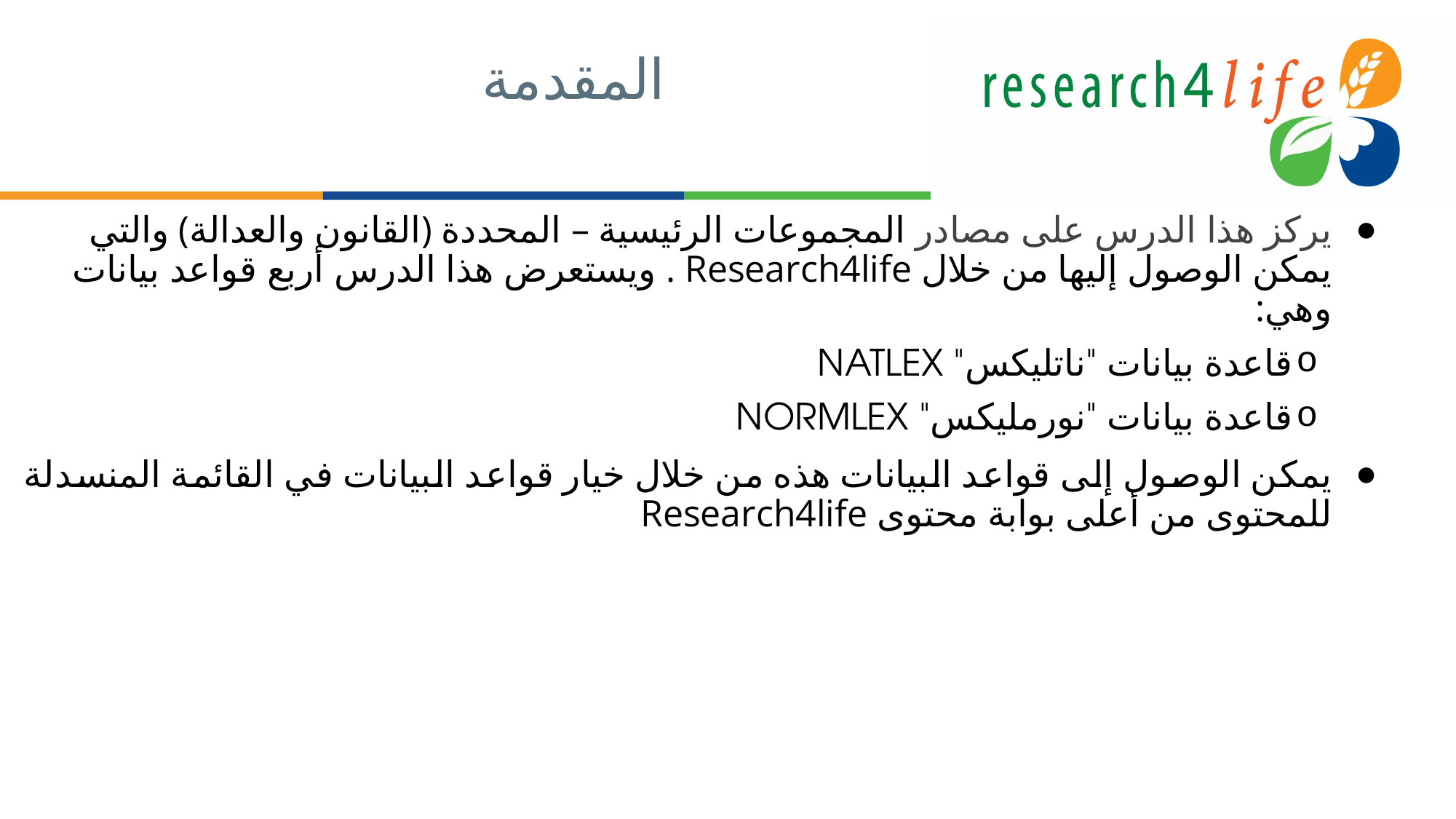

# المقدمة
يركز هذا الدرس على مصادر المجموعات الرئيسية – المحددة (القانون والعدالة) والتي يمكن الوصول إليها من خلال Research4life . ويستعرض هذا الدرس أربع قواعد بيانات وهي:
قاعدة بيانات "ناتليكس" NATLEX
قاعدة بيانات "نورمليكس" NORMLEX
يمكن الوصول إلى قواعد البيانات هذه من خلال خيار قواعد البيانات في القائمة المنسدلة للمحتوى من أعلى بوابة محتوى Research4life